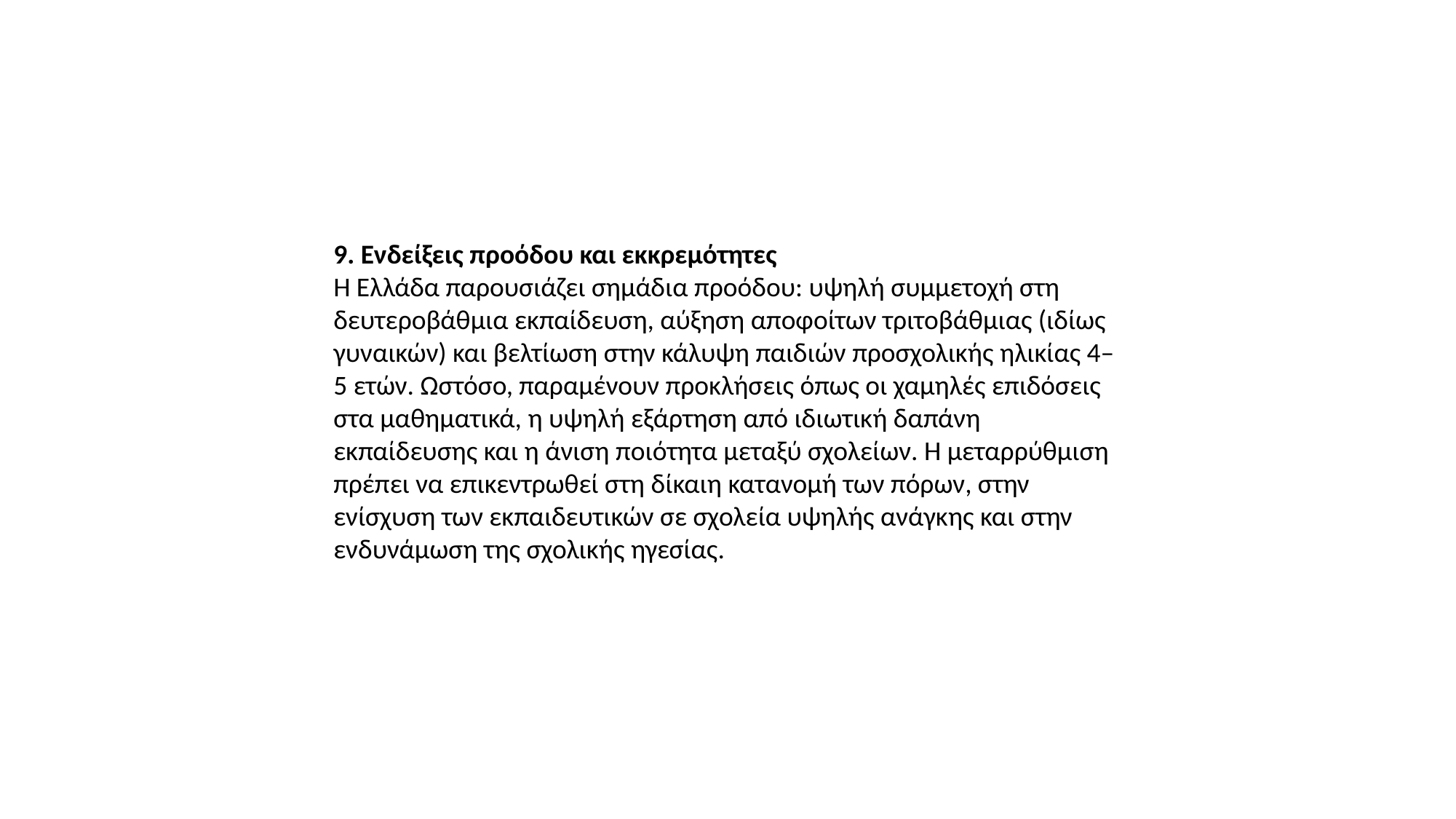

9. Ενδείξεις προόδου και εκκρεμότητες
Η Ελλάδα παρουσιάζει σημάδια προόδου: υψηλή συμμετοχή στη δευτεροβάθμια εκπαίδευση, αύξηση αποφοίτων τριτοβάθμιας (ιδίως γυναικών) και βελτίωση στην κάλυψη παιδιών προσχολικής ηλικίας 4–5 ετών. Ωστόσο, παραμένουν προκλήσεις όπως οι χαμηλές επιδόσεις στα μαθηματικά, η υψηλή εξάρτηση από ιδιωτική δαπάνη εκπαίδευσης και η άνιση ποιότητα μεταξύ σχολείων. Η μεταρρύθμιση πρέπει να επικεντρωθεί στη δίκαιη κατανομή των πόρων, στην ενίσχυση των εκπαιδευτικών σε σχολεία υψηλής ανάγκης και στην ενδυνάμωση της σχολικής ηγεσίας.